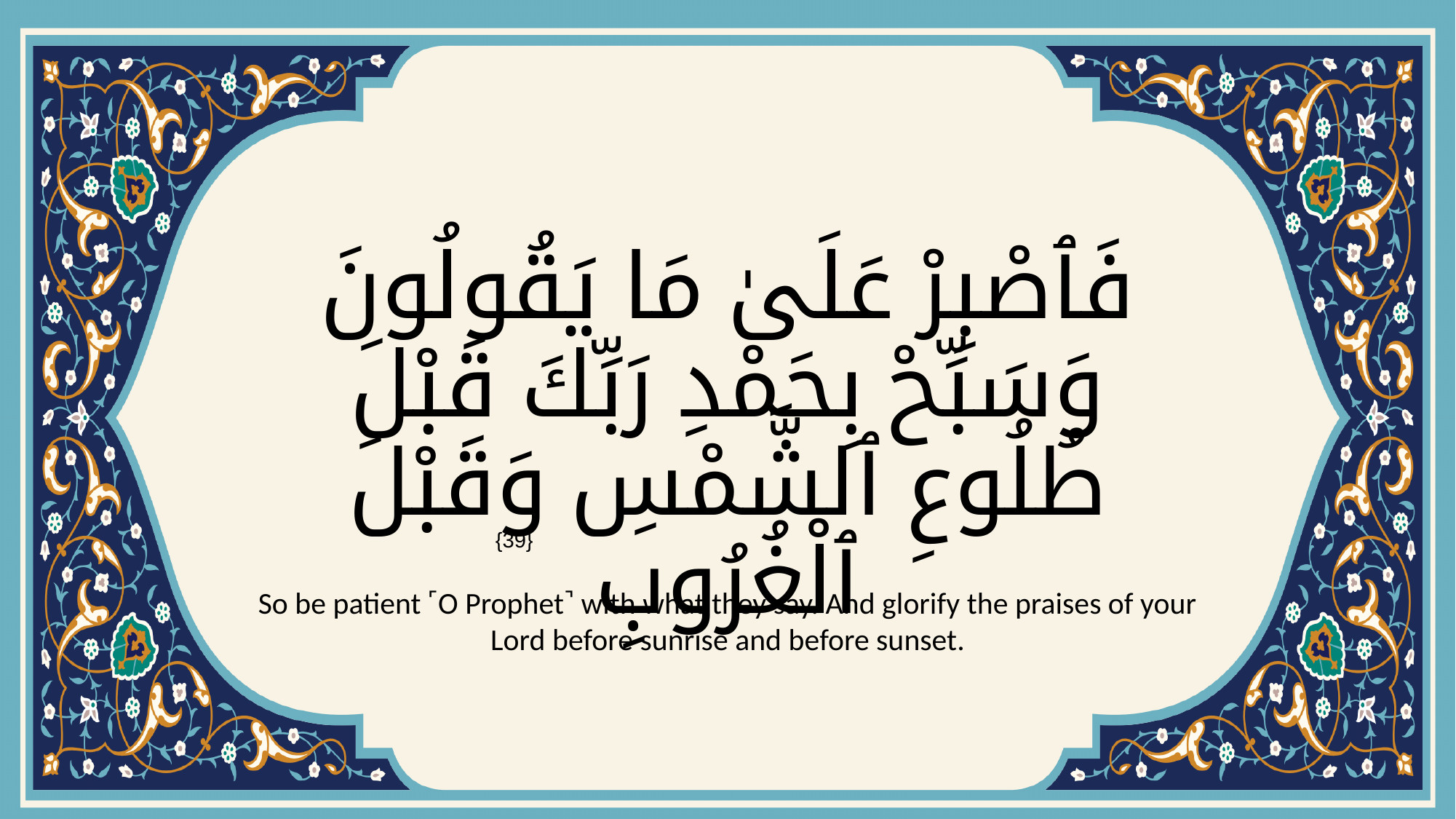

# فَٱصْبِرْ عَلَىٰ مَا يَقُولُونَ وَسَبِّحْ بِحَمْدِ رَبِّكَ قَبْلَ طُلُوعِ ٱلشَّمْسِ وَقَبْلَ ٱلْغُرُوبِ
{39}
So be patient ˹O Prophet˺ with what they say. And glorify the praises of your Lord before sunrise and before sunset.